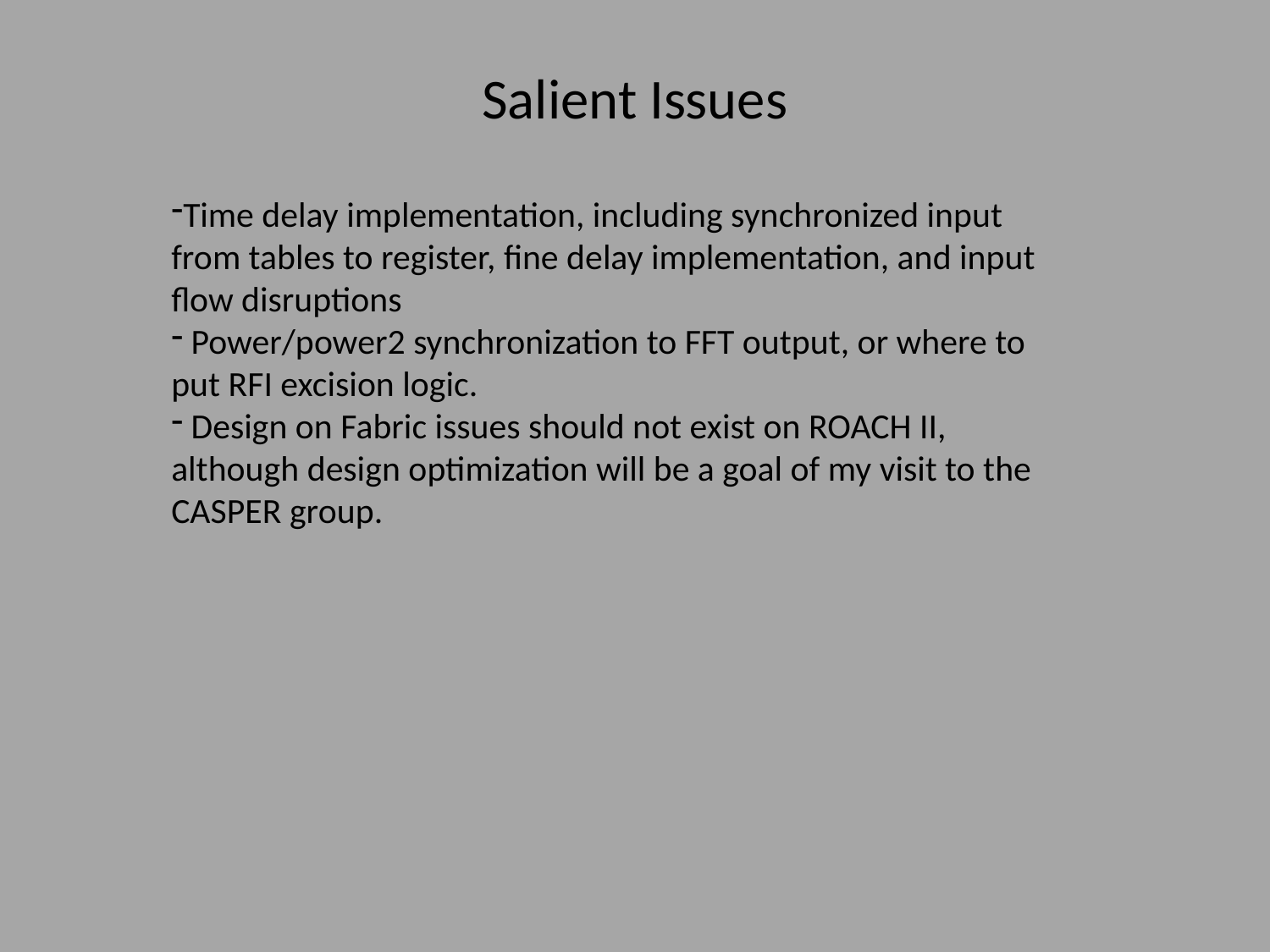

Salient Issues
Time delay implementation, including synchronized input from tables to register, fine delay implementation, and input flow disruptions
 Power/power2 synchronization to FFT output, or where to put RFI excision logic.
 Design on Fabric issues should not exist on ROACH II, although design optimization will be a goal of my visit to the CASPER group.